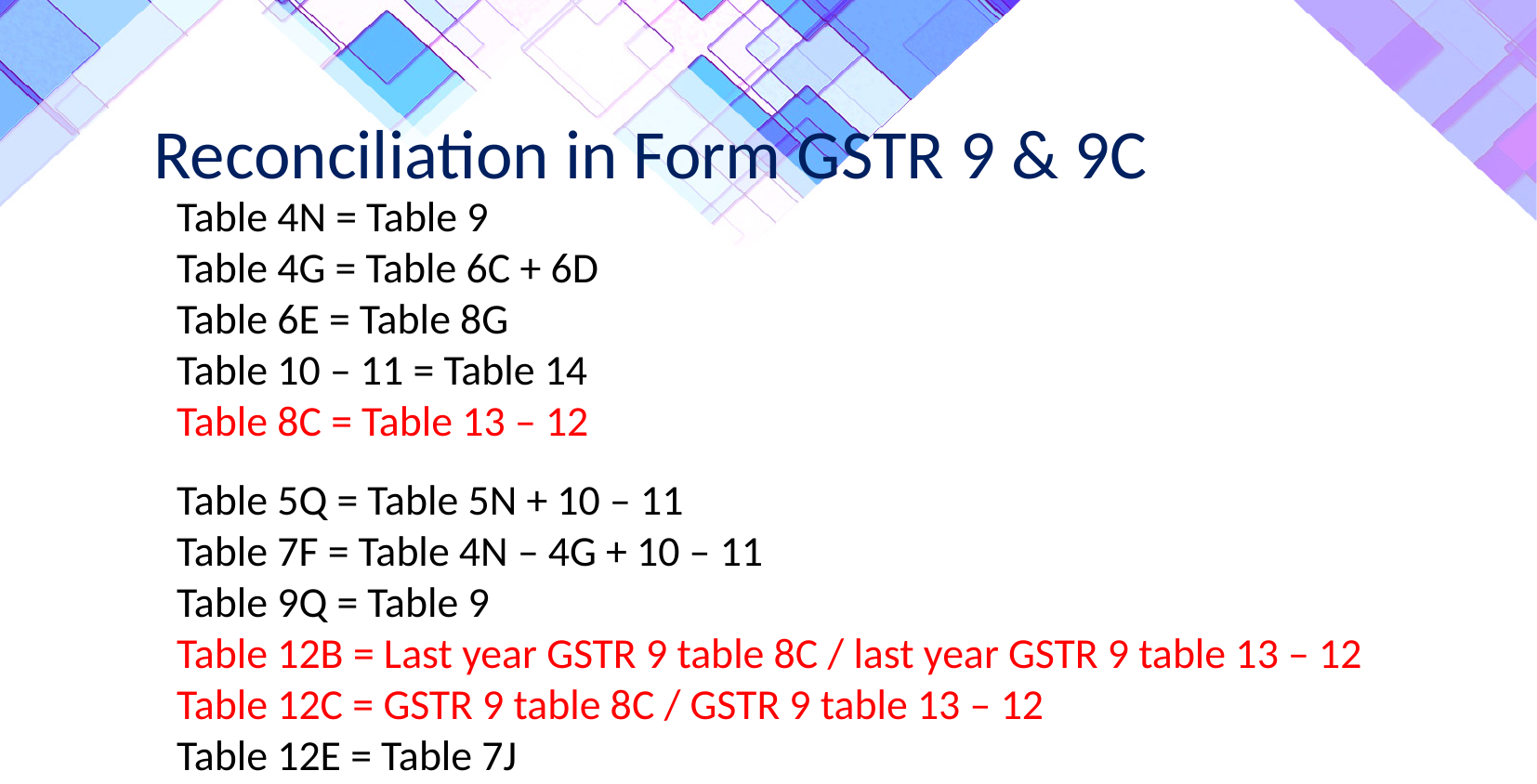

Reconciliation in Form GSTR 9 & 9C
Table 4N = Table 9
Table 4G = Table 6C + 6D
Table 6E = Table 8G
Table 10 – 11 = Table 14
Table 8C = Table 13 – 12

Table 5Q = Table 5N + 10 – 11
Table 7F = Table 4N – 4G + 10 – 11
Table 9Q = Table 9
Table 12B = Last year GSTR 9 table 8C / last year GSTR 9 table 13 – 12
Table 12C = GSTR 9 table 8C / GSTR 9 table 13 – 12
Table 12E = Table 7J